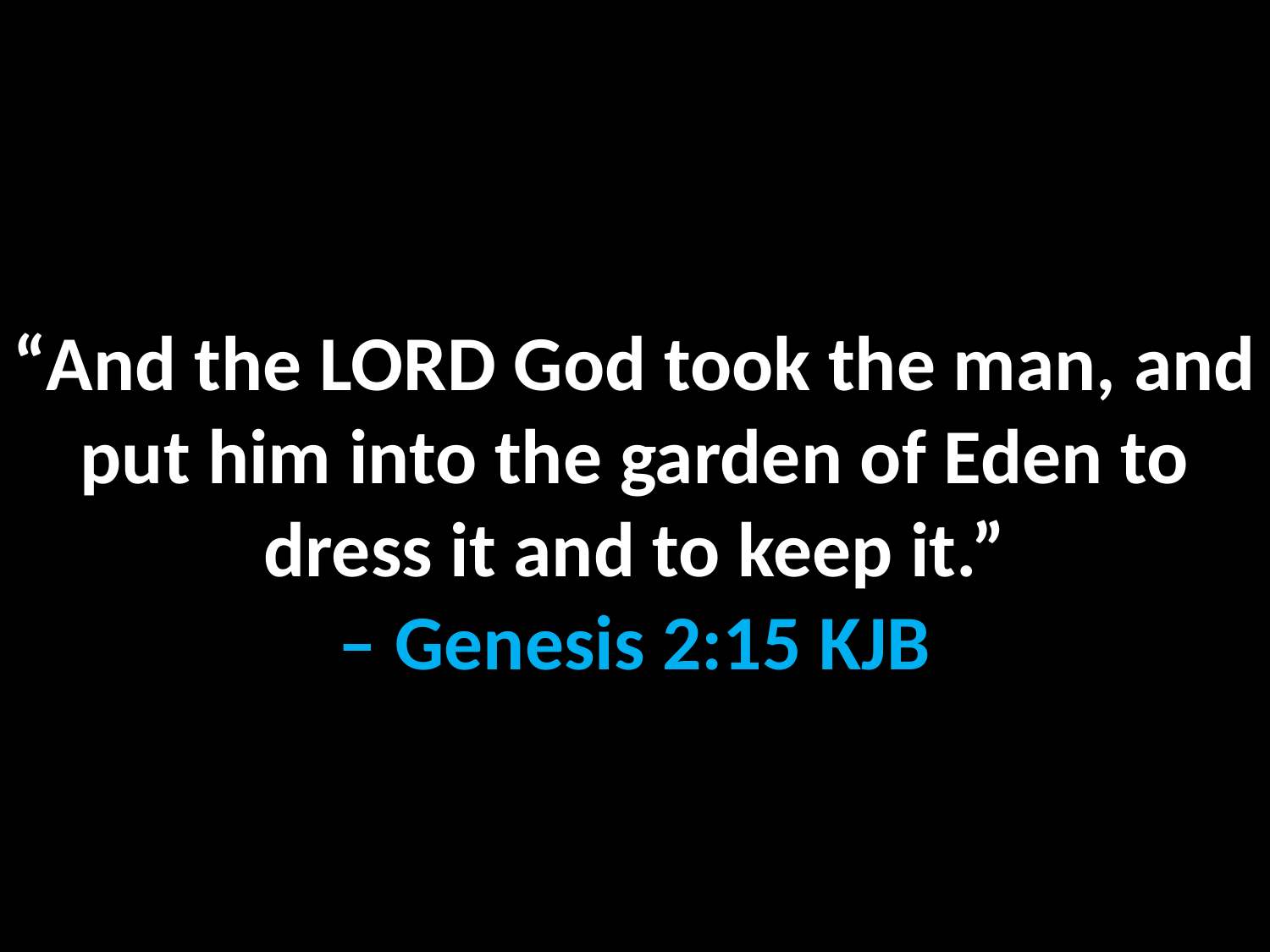

“And the LORD God took the man, and put him into the garden of Eden to dress it and to keep it.”
– Genesis 2:15 KJB